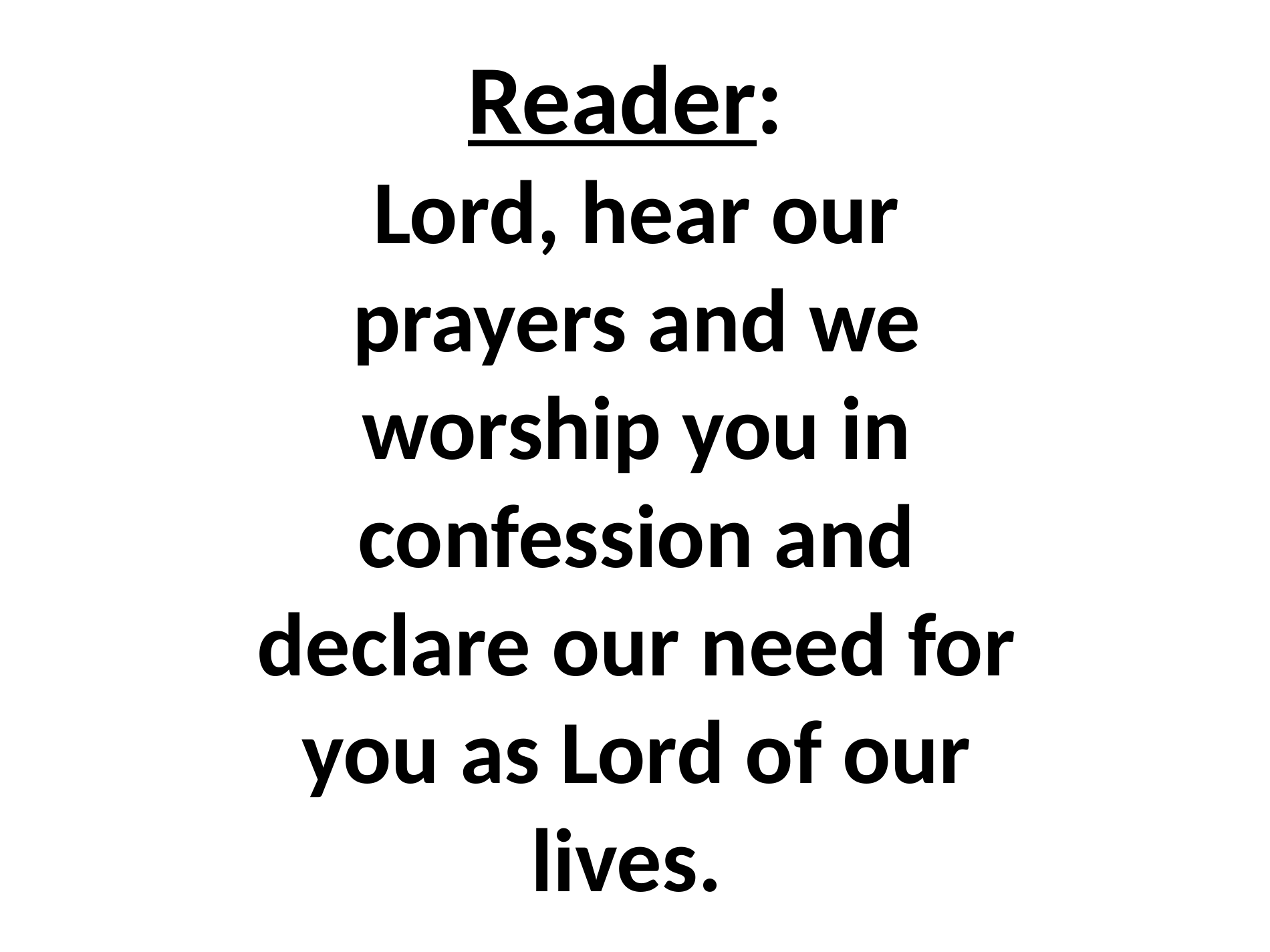

# Reader: Lord, hear our prayers and we worship you in confession and declare our need for you as Lord of our lives.